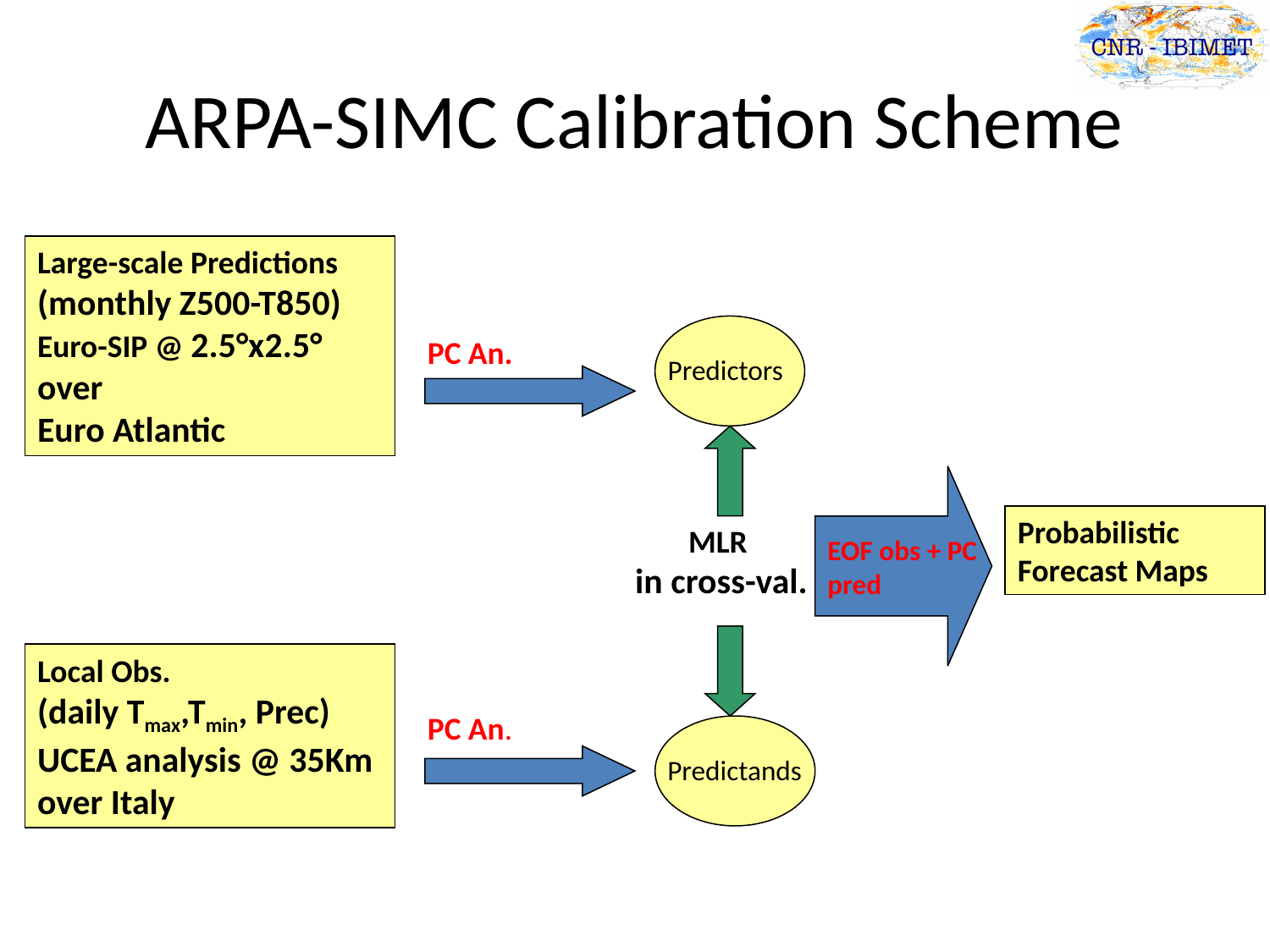

# ARPA-SIMC Calibration Scheme
Large-scale Predictions
(monthly Z500-T850)
Euro-SIP @ 2.5°x2.5° over
Euro Atlantic

PC An.

Predictors

EOF obs + PC pred
Probabilistic Forecast Maps
MLR
in cross-val.

Local Obs.
(daily Tmax,Tmin, Prec)
UCEA analysis @ 35Km over Italy
PC An.

Predictands